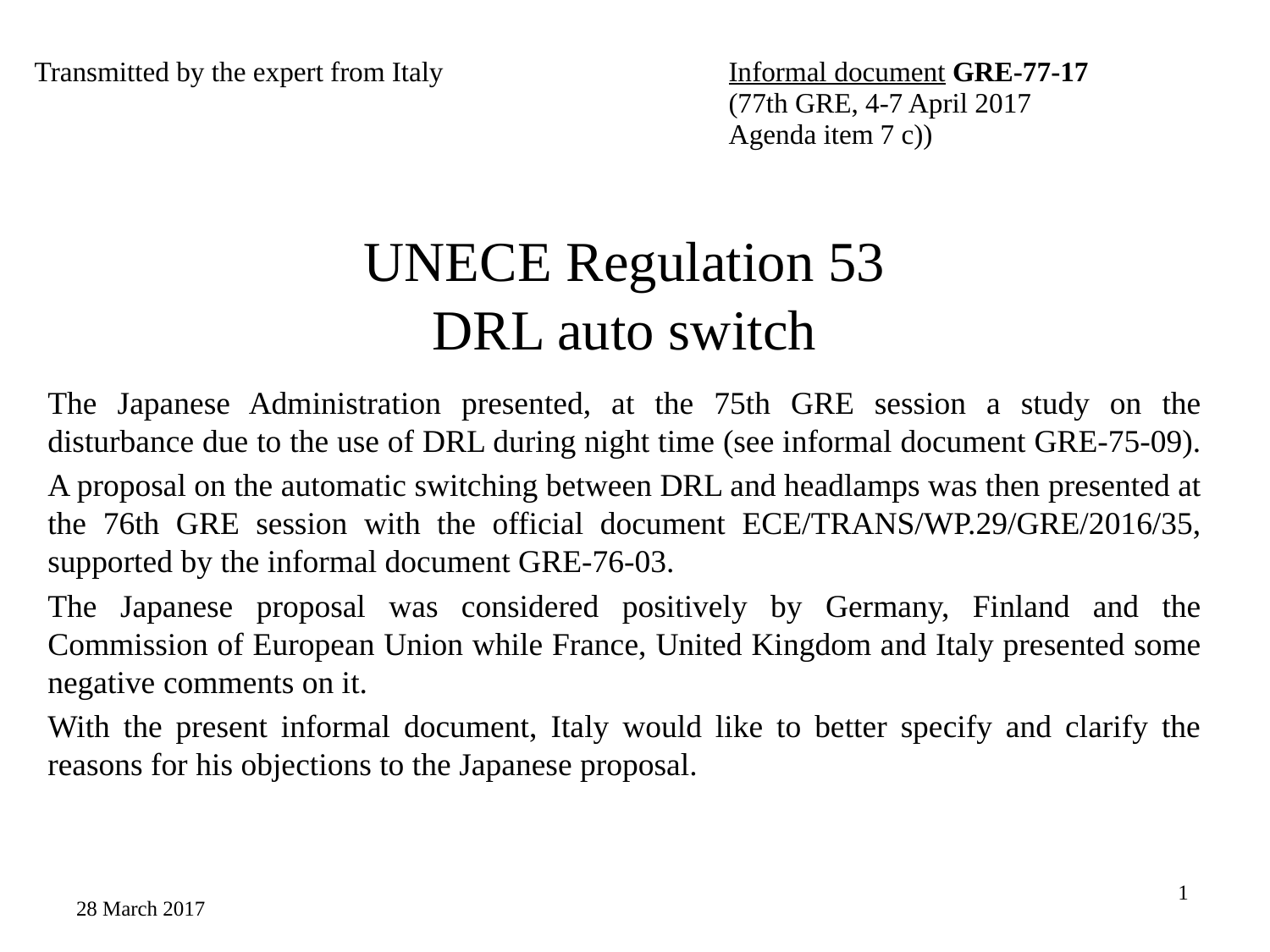

| Transmitted by the expert from Italy | Informal document GRE-77-17 (77th GRE, 4-7 April 2017 Agenda item 7 c)) |
| --- | --- |
# UNECE Regulation 53 DRL auto switch
The Japanese Administration presented, at the 75th GRE session a study on the disturbance due to the use of DRL during night time (see informal document GRE-75-09).
A proposal on the automatic switching between DRL and headlamps was then presented at the 76th GRE session with the official document ECE/TRANS/WP.29/GRE/2016/35, supported by the informal document GRE-76-03.
The Japanese proposal was considered positively by Germany, Finland and the Commission of European Union while France, United Kingdom and Italy presented some negative comments on it.
With the present informal document, Italy would like to better specify and clarify the reasons for his objections to the Japanese proposal.

1
28 March 2017